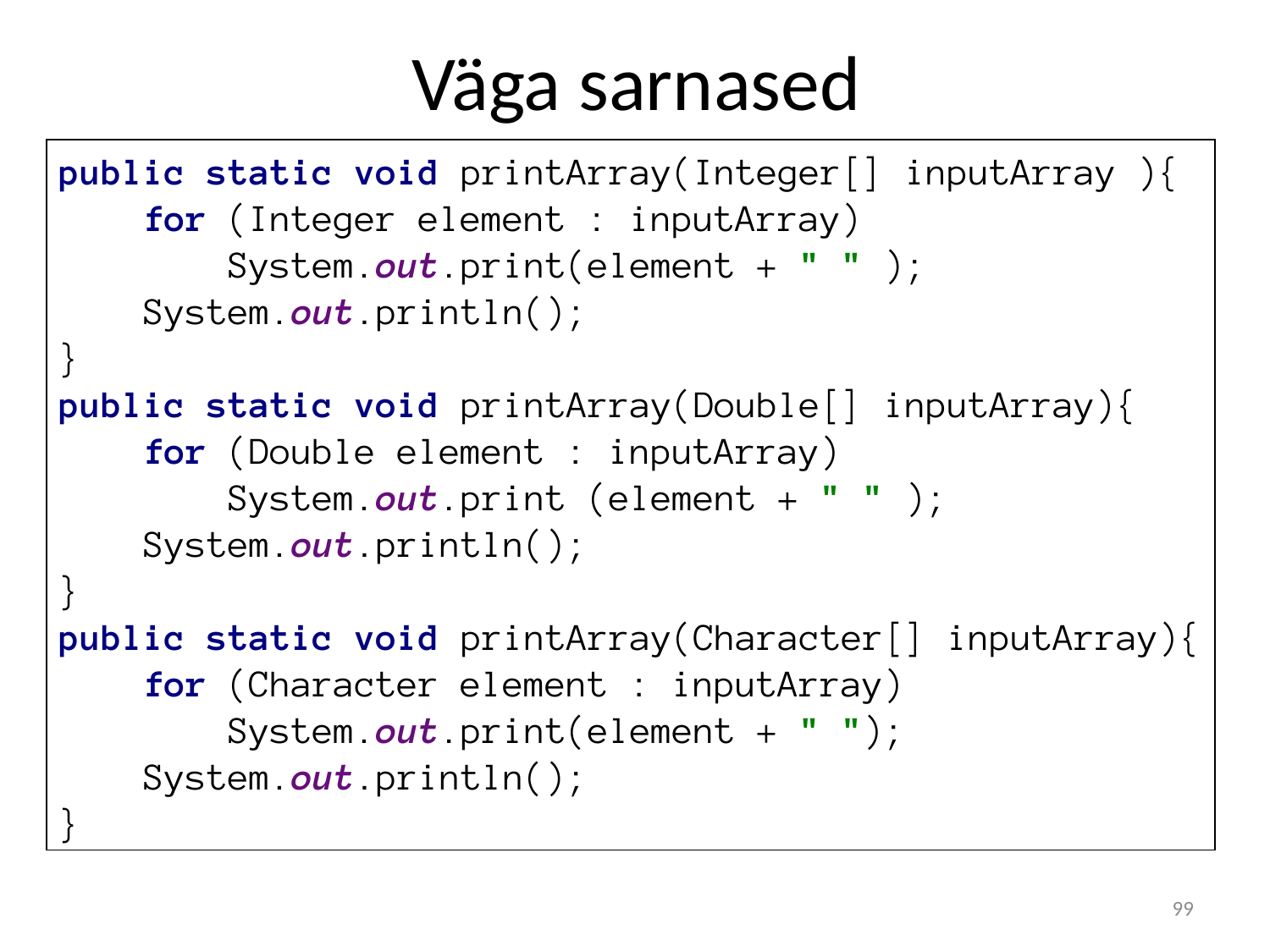

# Väga sarnased
public static void printArray(Integer[] inputArray ){
    for (Integer element : inputArray)
        System.out.print(element + " " );
    System.out.println();
}
public static void printArray(Double[] inputArray){
    for (Double element : inputArray)
        System.out.print (element + " " );
    System.out.println();
}
public static void printArray(Character[] inputArray){
    for (Character element : inputArray)
        System.out.print(element + " ");
    System.out.println();
}
99